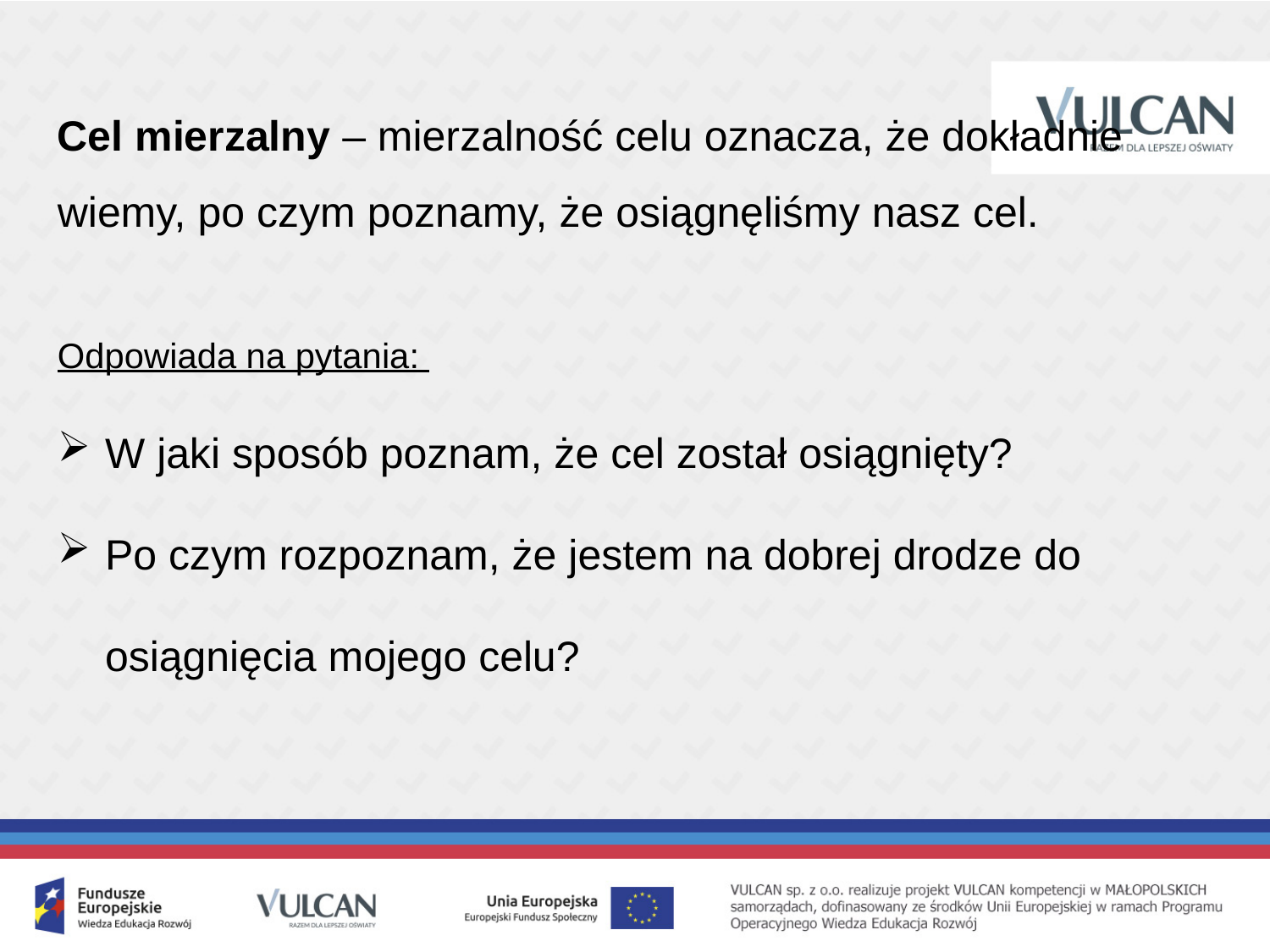

Cel mierzalny – mierzalność celu oznacza, że dokładnie wiemy, po czym poznamy, że osiągnęliśmy nasz cel.

Odpowiada na pytania:
W jaki sposób poznam, że cel został osiągnięty?
Po czym rozpoznam, że jestem na dobrej drodze do osiągnięcia mojego celu?